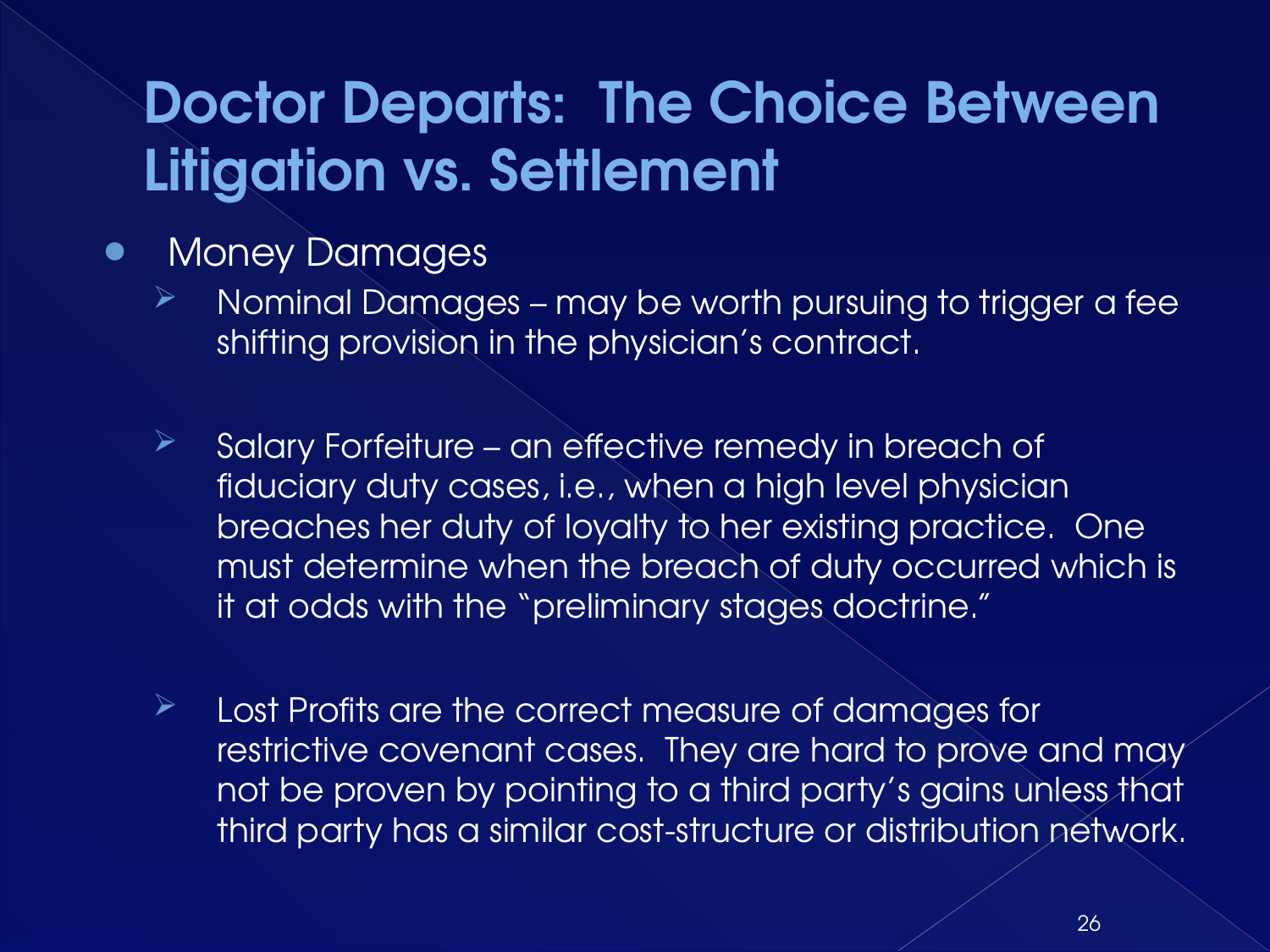

# Doctor Departs:  The Choice Between Litigation vs. Settlement
Money Damages
Nominal Damages – may be worth pursuing to trigger a fee shifting provision in the physician’s contract.

Salary Forfeiture – an effective remedy in breach of fiduciary duty cases, i.e., when a high level physician breaches her duty of loyalty to her existing practice.  One must determine when the breach of duty occurred which is it at odds with the “preliminary stages doctrine.”

Lost Profits are the correct measure of damages for restrictive covenant cases.  They are hard to prove and may not be proven by pointing to a third party’s gains unless that third party has a similar cost-structure or distribution network.

26